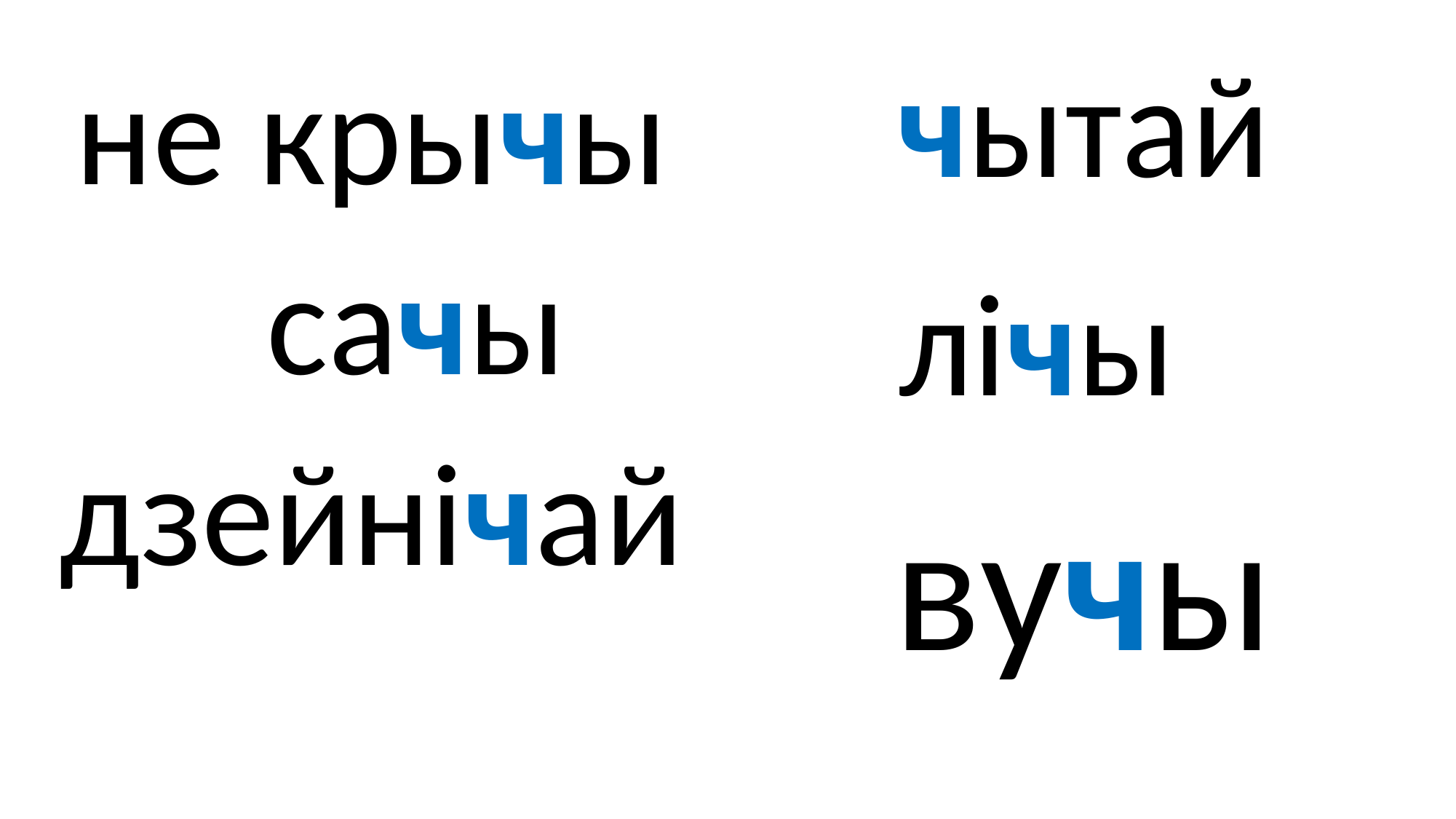

чытай
не крычы
 сачы
лічы
дзейнічай
вучы